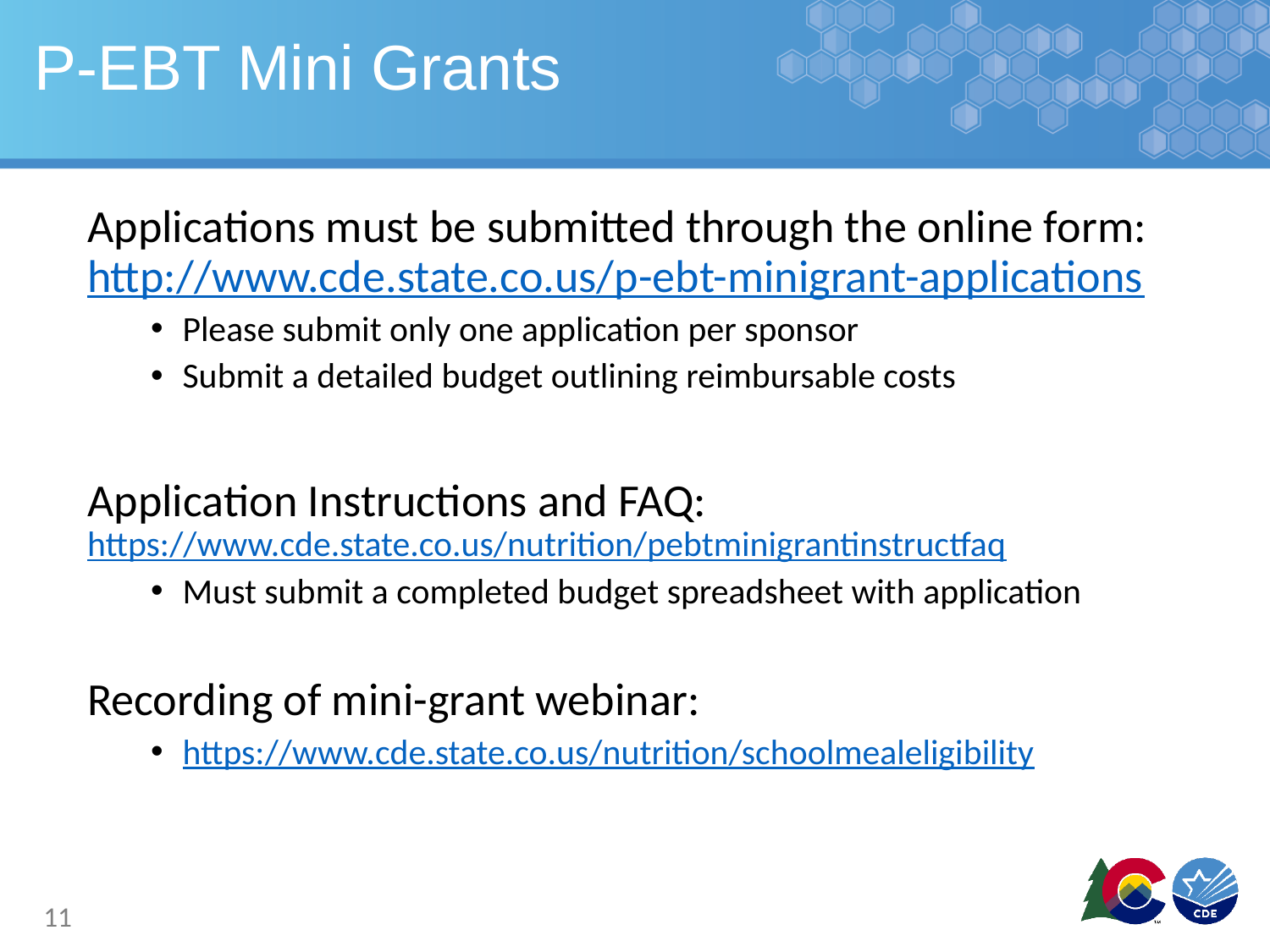

# P-EBT Mini Grants
Applications must be submitted through the online form: http://www.cde.state.co.us/p-ebt-minigrant-applications
Please submit only one application per sponsor
Submit a detailed budget outlining reimbursable costs

Application Instructions and FAQ: https://www.cde.state.co.us/nutrition/pebtminigrantinstructfaq
Must submit a completed budget spreadsheet with application

Recording of mini-grant webinar:
https://www.cde.state.co.us/nutrition/schoolmealeligibility

11